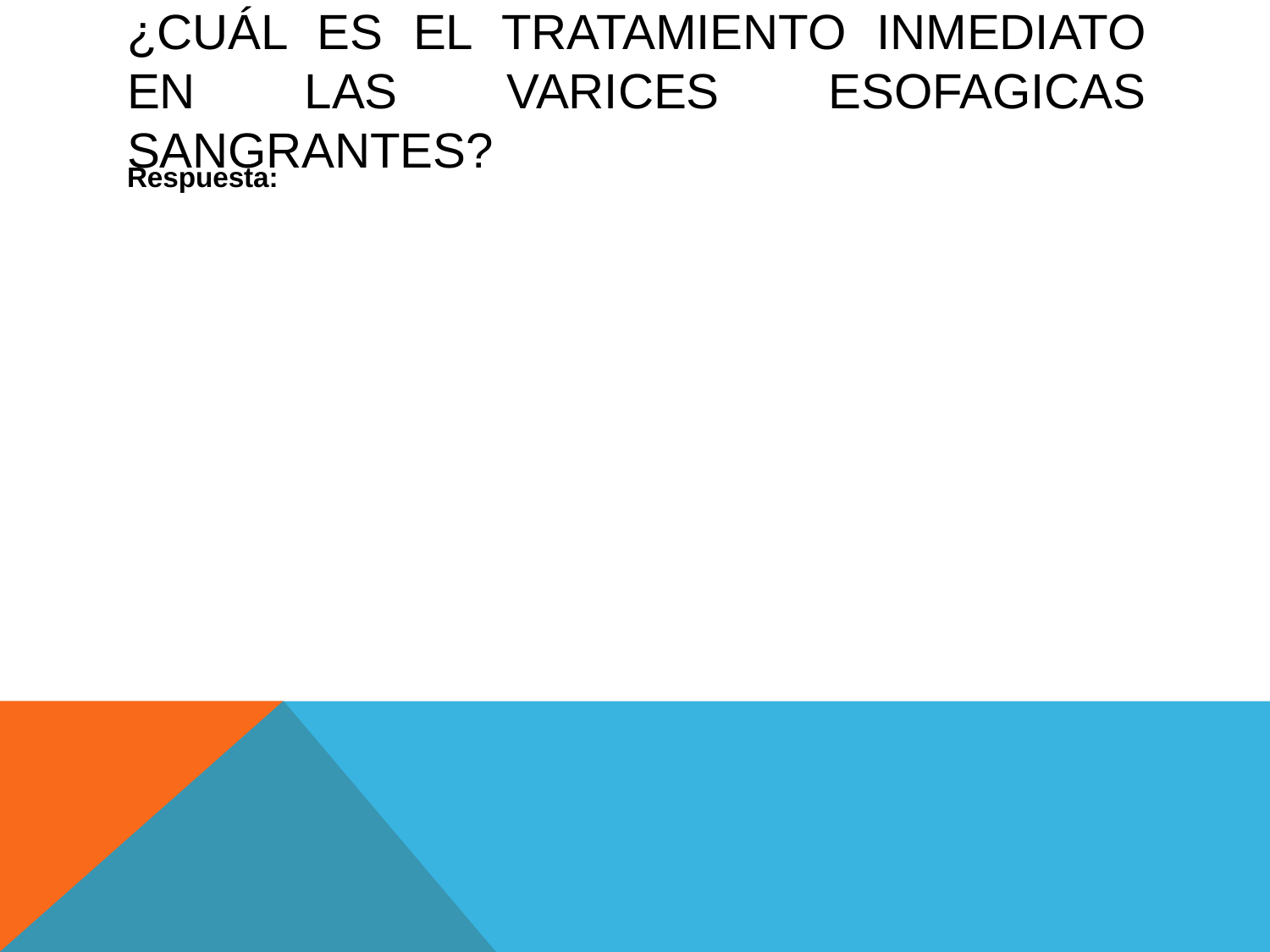

# ¿Cuál ES EL TRATAMIENTO INMEDIATO EN LAS VARICES ESOFAGICAS SANGRANTES?
Respuesta: